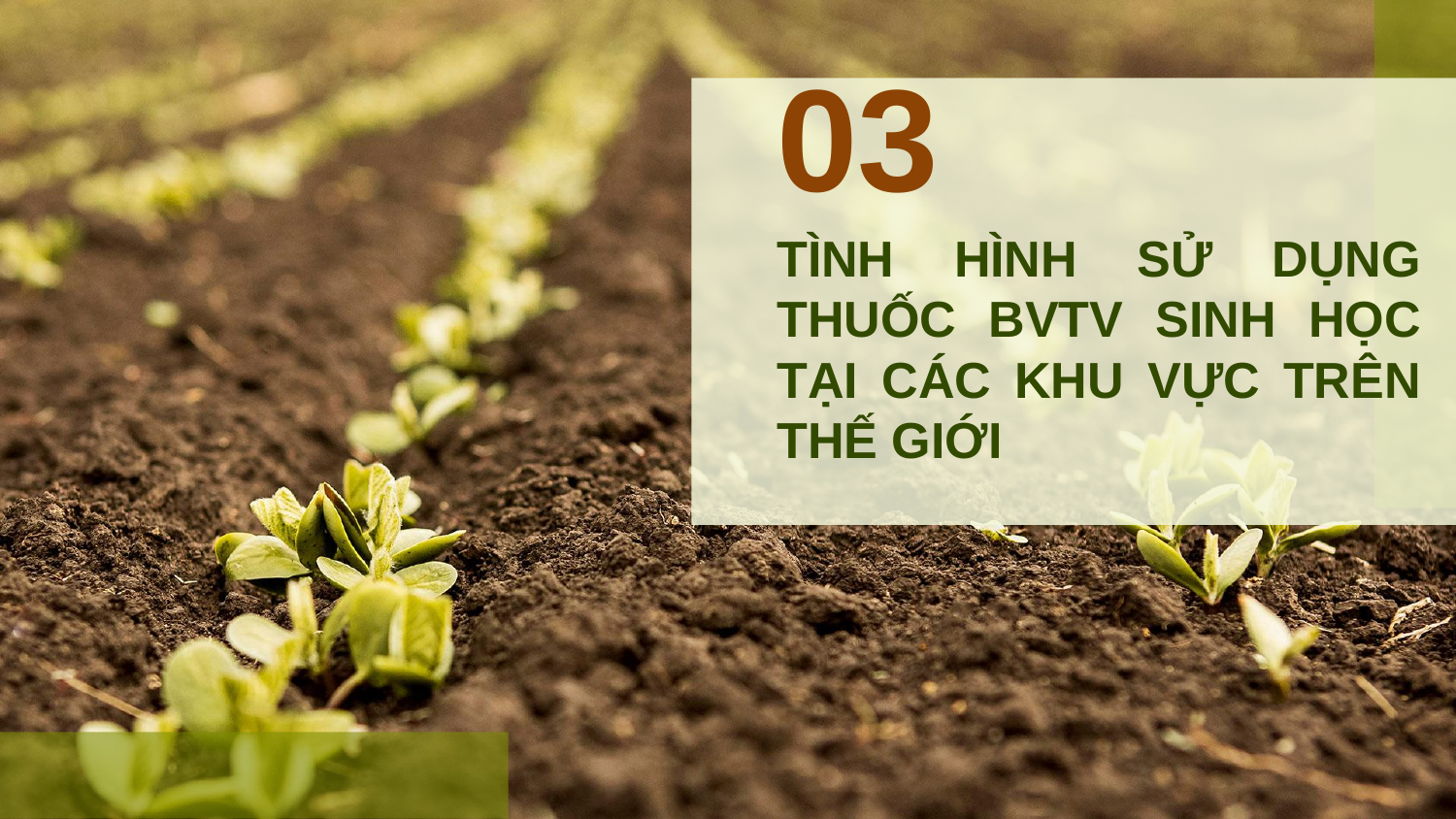

03
TÌNH HÌNH SỬ DỤNG THUỐC BVTV SINH HỌC TẠI CÁC KHU VỰC TRÊN THẾ GIỚI